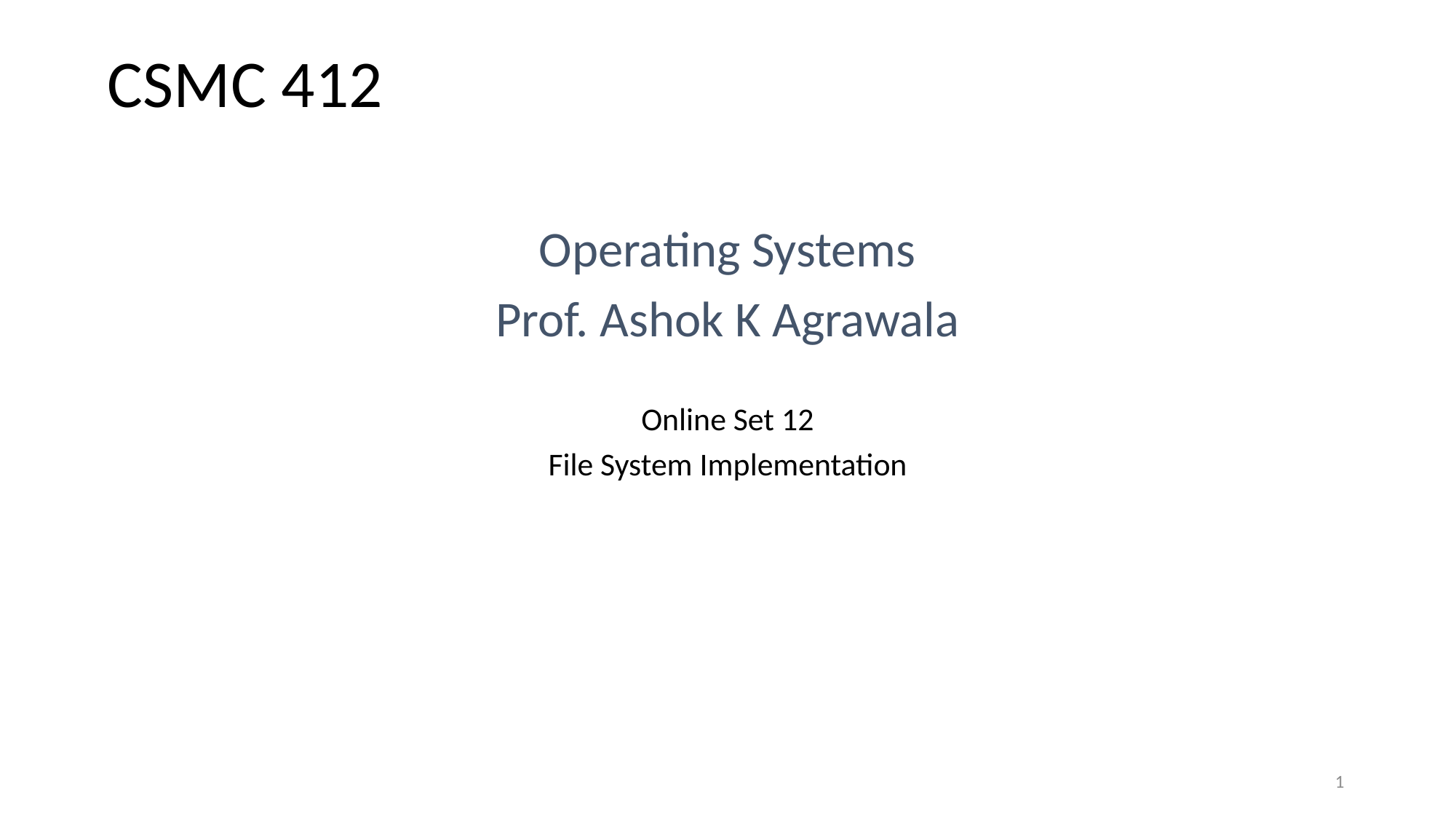

# CSMC 412
Operating Systems
Prof. Ashok K Agrawala

Online Set 12
File System Implementation

1